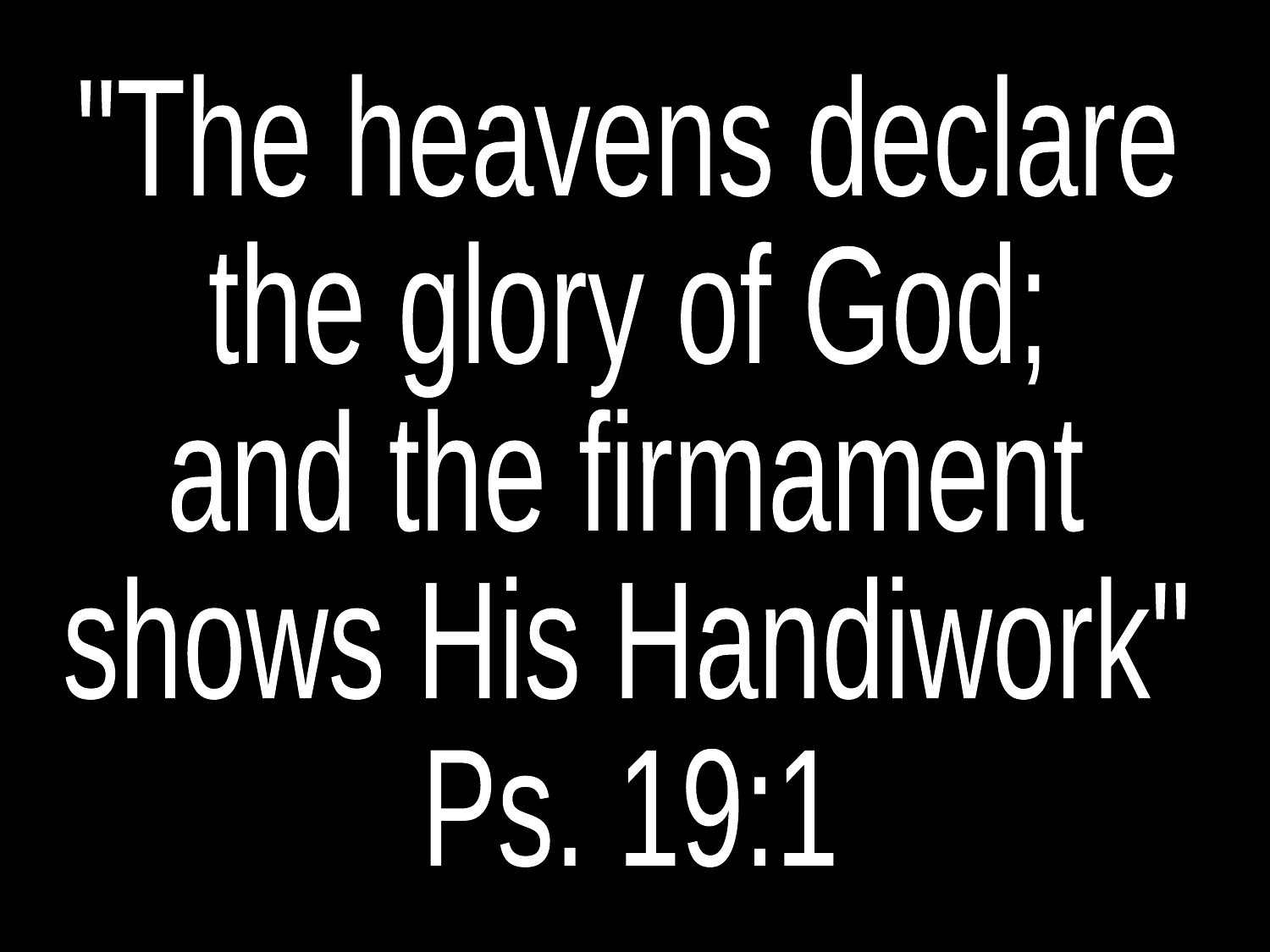

"The heavens declare
the glory of God;
and the firmament
shows His Handiwork"
Ps. 19:1